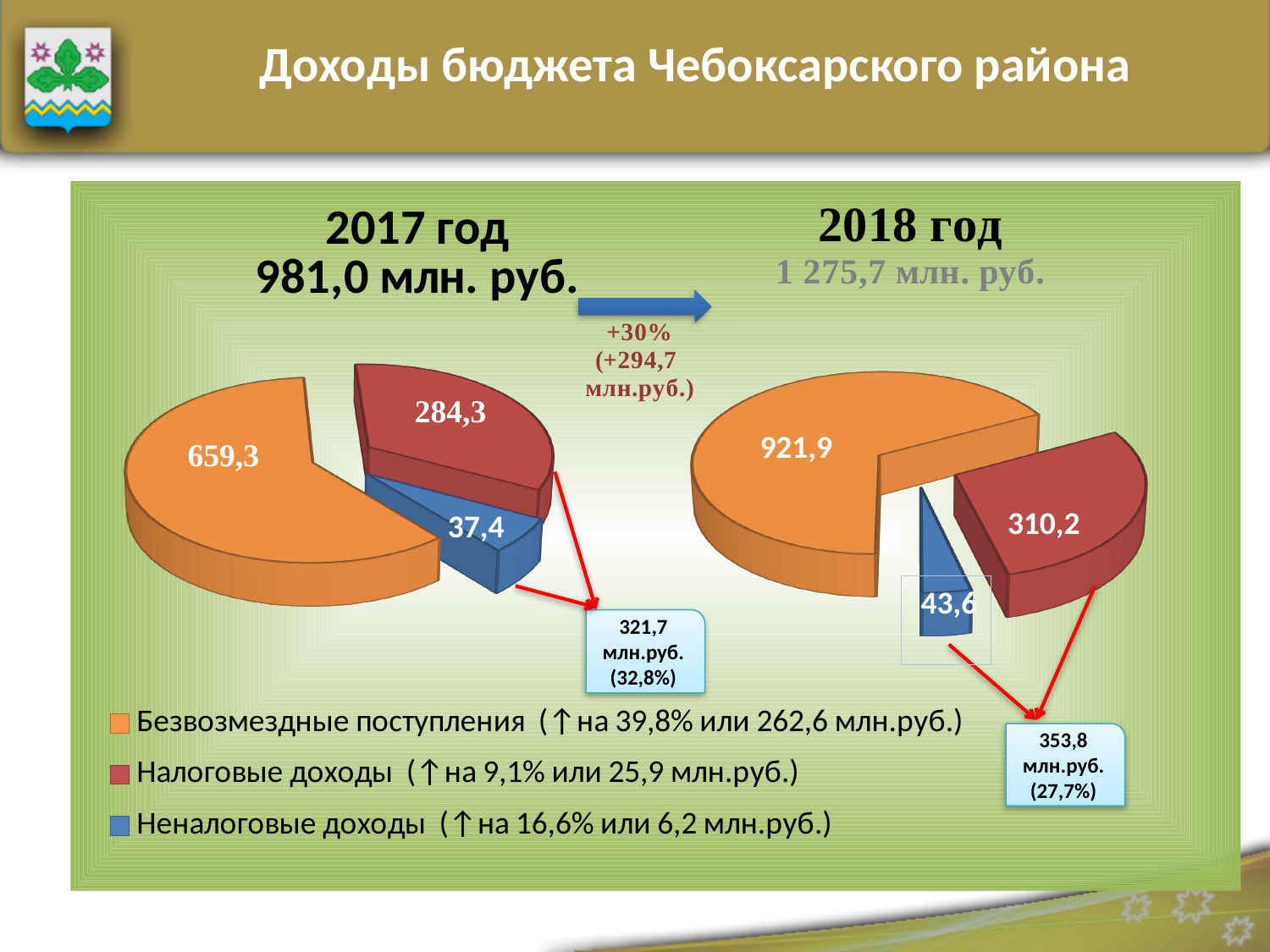

Доходы бюджета Чебоксарского района

[unsupported chart]

[unsupported chart]

921,9
310,2
37,4
659,3
 43,6

321,7 млн.руб. (32,8%)
353,8 млн.руб. (27,7%)